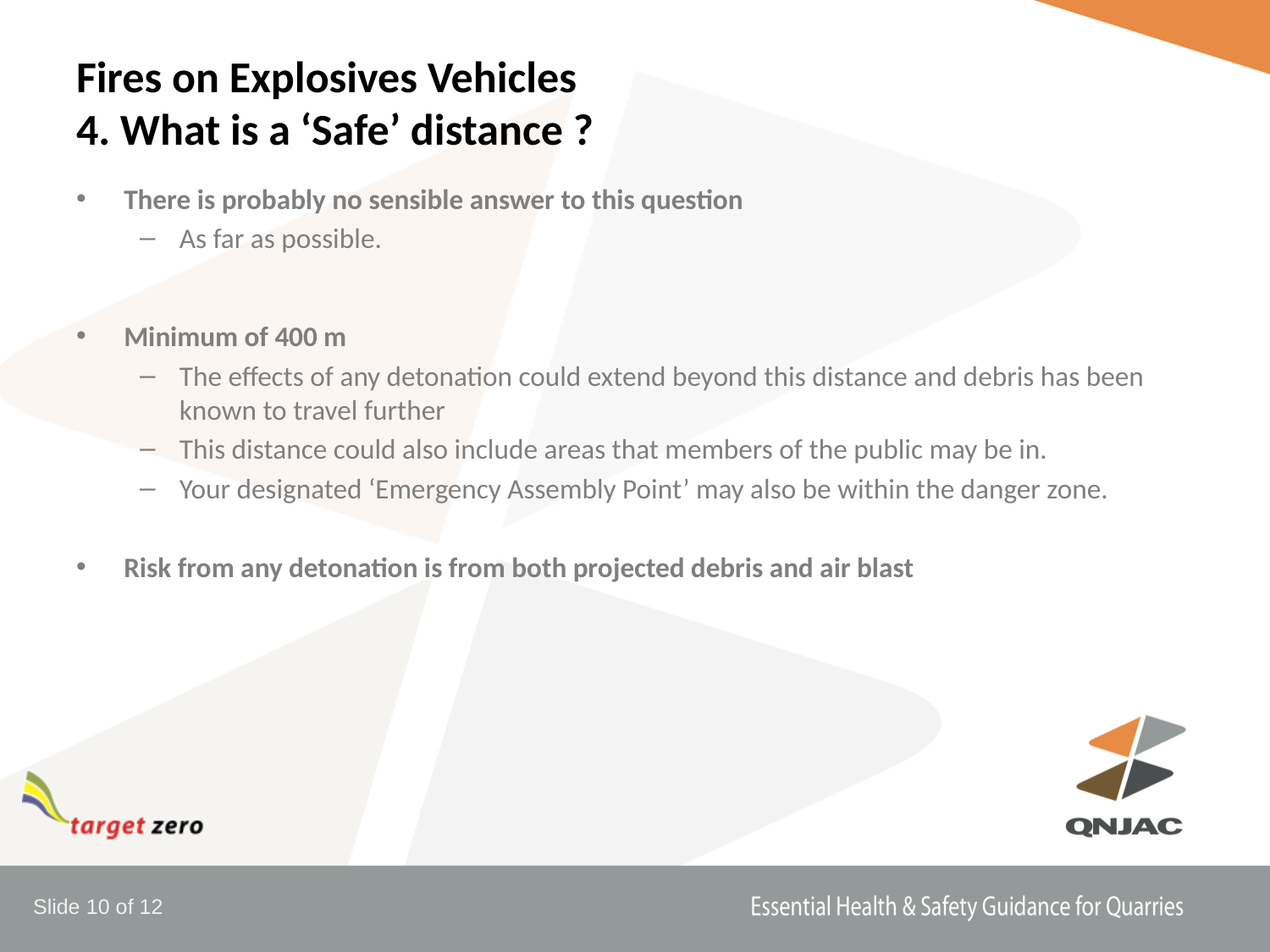

# Fires on Explosives Vehicles 4. What is a ‘Safe’ distance ?
There is probably no sensible answer to this question
As far as possible.

Minimum of 400 m
The effects of any detonation could extend beyond this distance and debris has been known to travel further
This distance could also include areas that members of the public may be in.
Your designated ‘Emergency Assembly Point’ may also be within the danger zone.

Risk from any detonation is from both projected debris and air blast